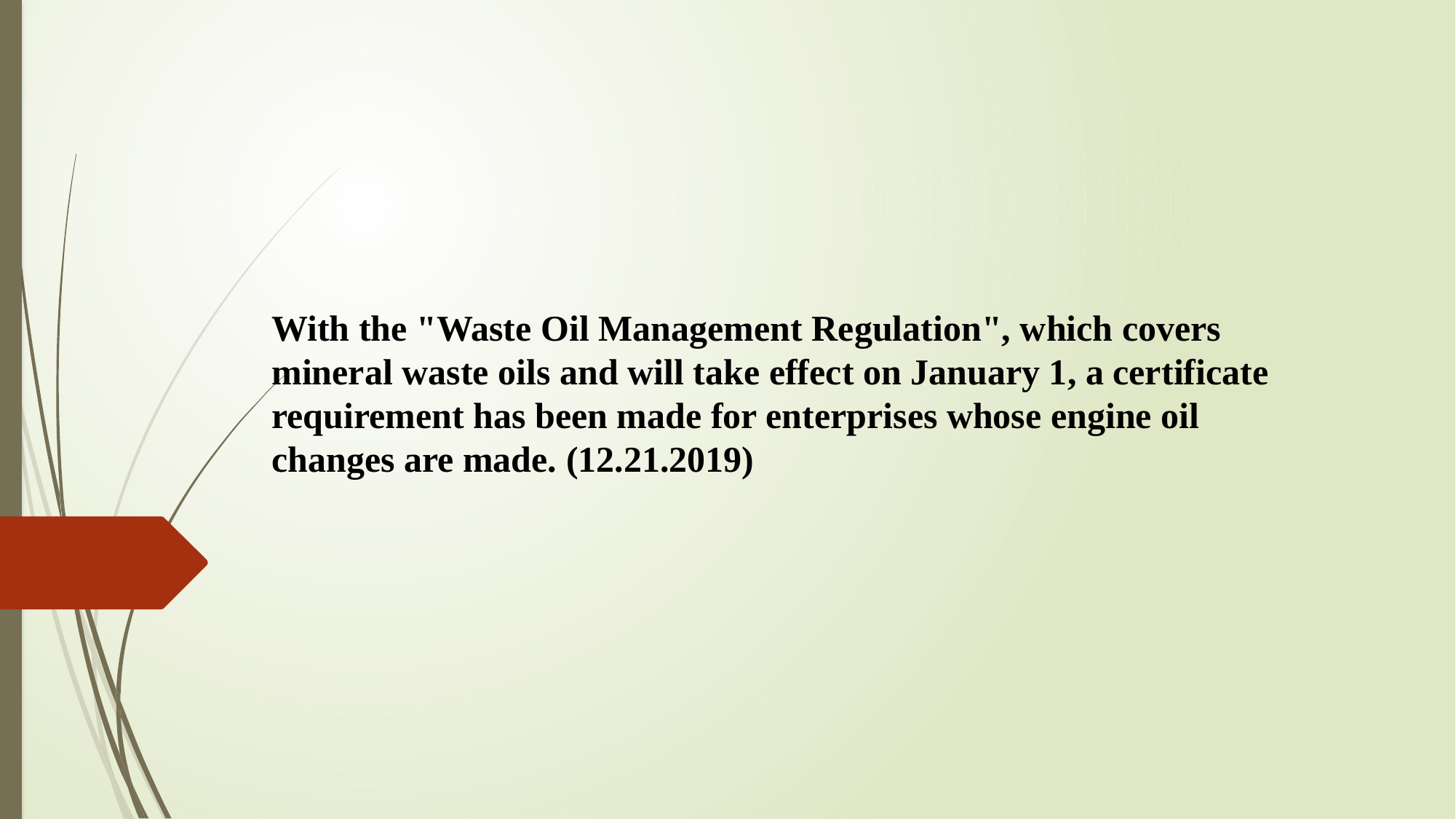

With the "Waste Oil Management Regulation", which covers mineral waste oils and will take effect on January 1, a certificate requirement has been made for enterprises whose engine oil changes are made. (12.21.2019)